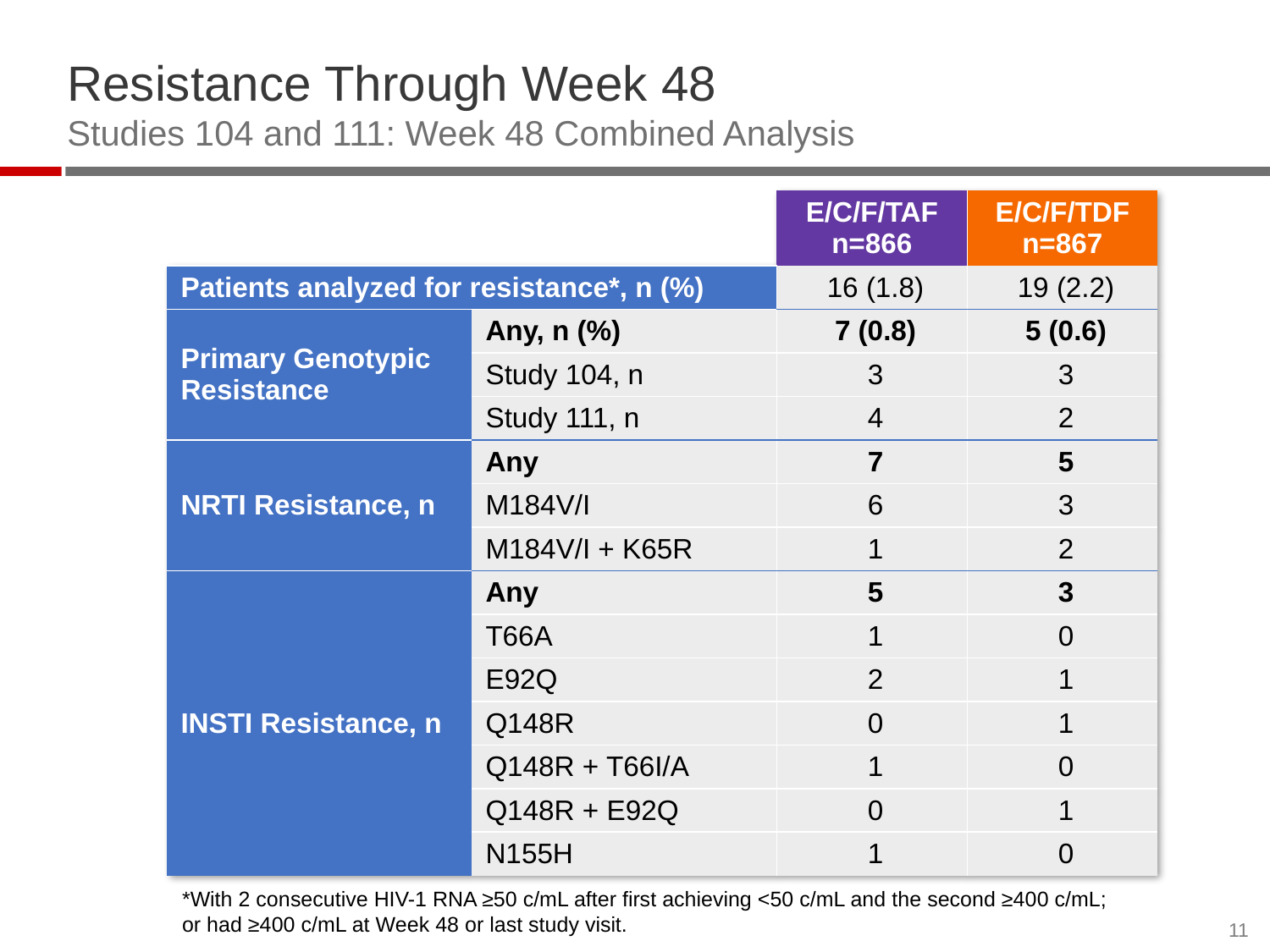

# Resistance Through Week 48 Studies 104 and 111: Week 48 Combined Analysis
|  |  | E/C/F/TAF n=866 | E/C/F/TDF n=867 |
| --- | --- | --- | --- |
| Patients analyzed for resistance\*, n (%) |  | 16 (1.8) | 19 (2.2) |
| Primary Genotypic Resistance | Any, n (%) | 7 (0.8) | 5 (0.6) |
|  | Study 104, n | 3 | 3 |
|  | Study 111, n | 4 | 2 |
| NRTI Resistance, n | Any | 7 | 5 |
|  | M184V/I | 6 | 3 |
|  | M184V/I + K65R | 1 | 2 |
| INSTI Resistance, n | Any | 5 | 3 |
|  | T66A | 1 | 0 |
|  | E92Q | 2 | 1 |
|  | Q148R | 0 | 1 |
|  | Q148R + T66I/A | 1 | 0 |
|  | Q148R + E92Q | 0 | 1 |
|  | N155H | 1 | 0 |
*With 2 consecutive HIV-1 RNA ≥50 c/mL after first achieving <50 c/mL and the second ≥400 c/mL;
or had ≥400 c/mL at Week 48 or last study visit.
11